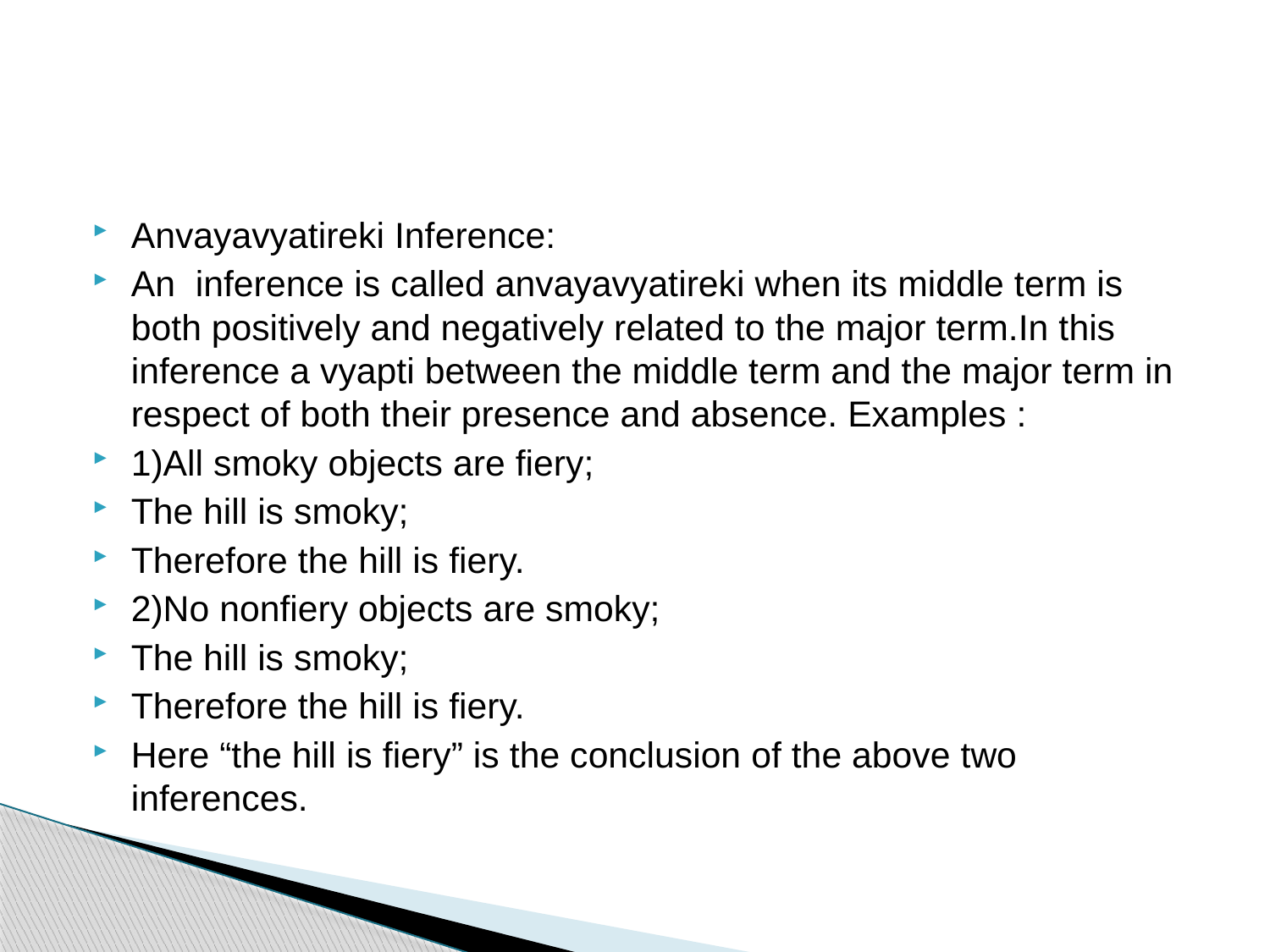

#
Anvayavyatireki Inference:
An  inference is called anvayavyatireki when its middle term is both positively and negatively related to the major term.In this  inference a vyapti between the middle term and the major term in respect of both their presence and absence. Examples :
1)All smoky objects are fiery;
The hill is smoky;
Therefore the hill is fiery.
2)No nonfiery objects are smoky;
The hill is smoky;
Therefore the hill is fiery.
Here “the hill is fiery” is the conclusion of the above two inferences.